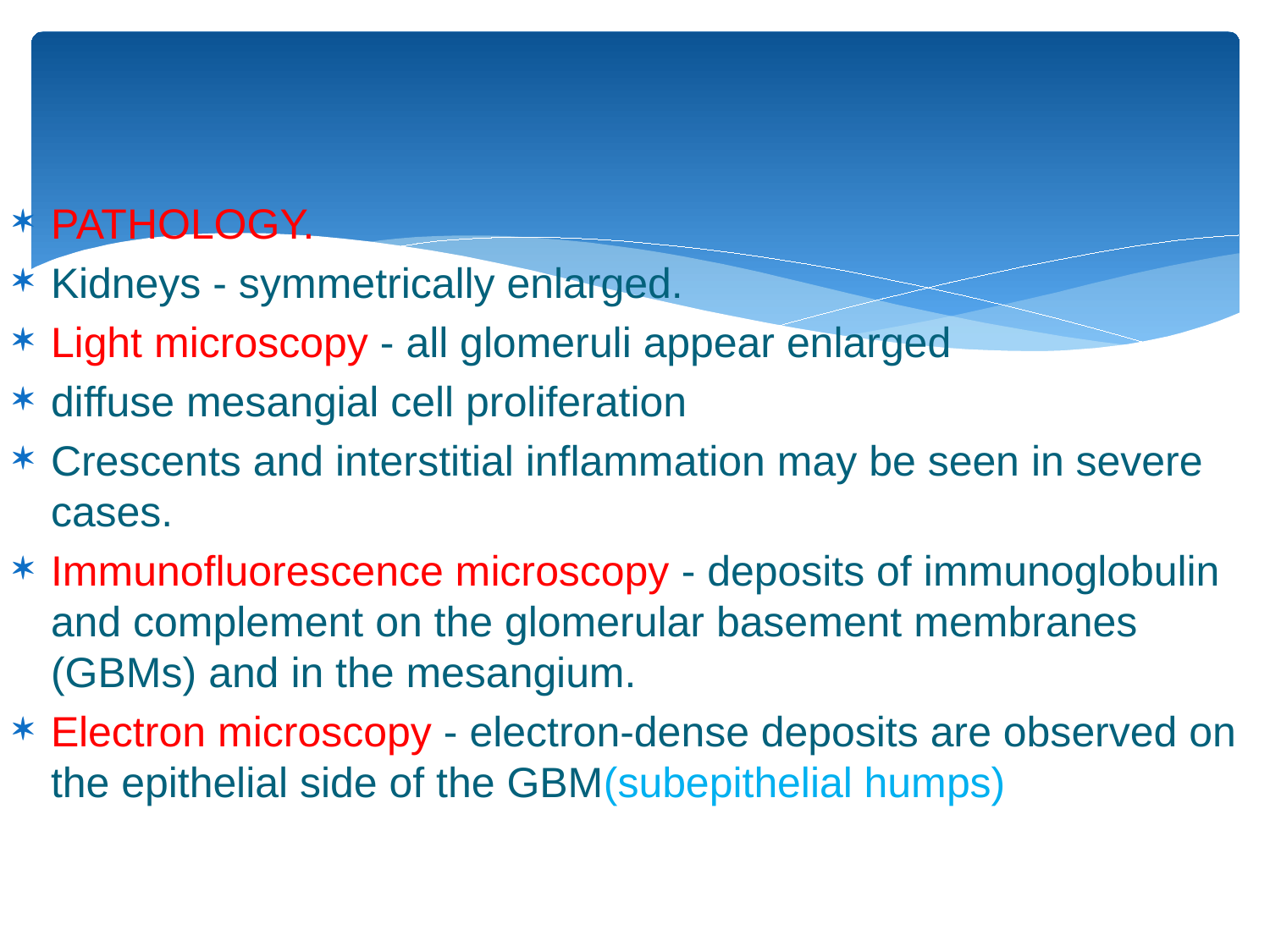

PATHOLOGY.
Kidneys - symmetrically enlarged.
Light microscopy - all glomeruli appear enlarged
diffuse mesangial cell proliferation
Crescents and interstitial inflammation may be seen in severe cases.
Immunofluorescence microscopy - deposits of immunoglobulin and complement on the glomerular basement membranes (GBMs) and in the mesangium.
Electron microscopy - electron-dense deposits are observed on the epithelial side of the GBM(subepithelial humps)